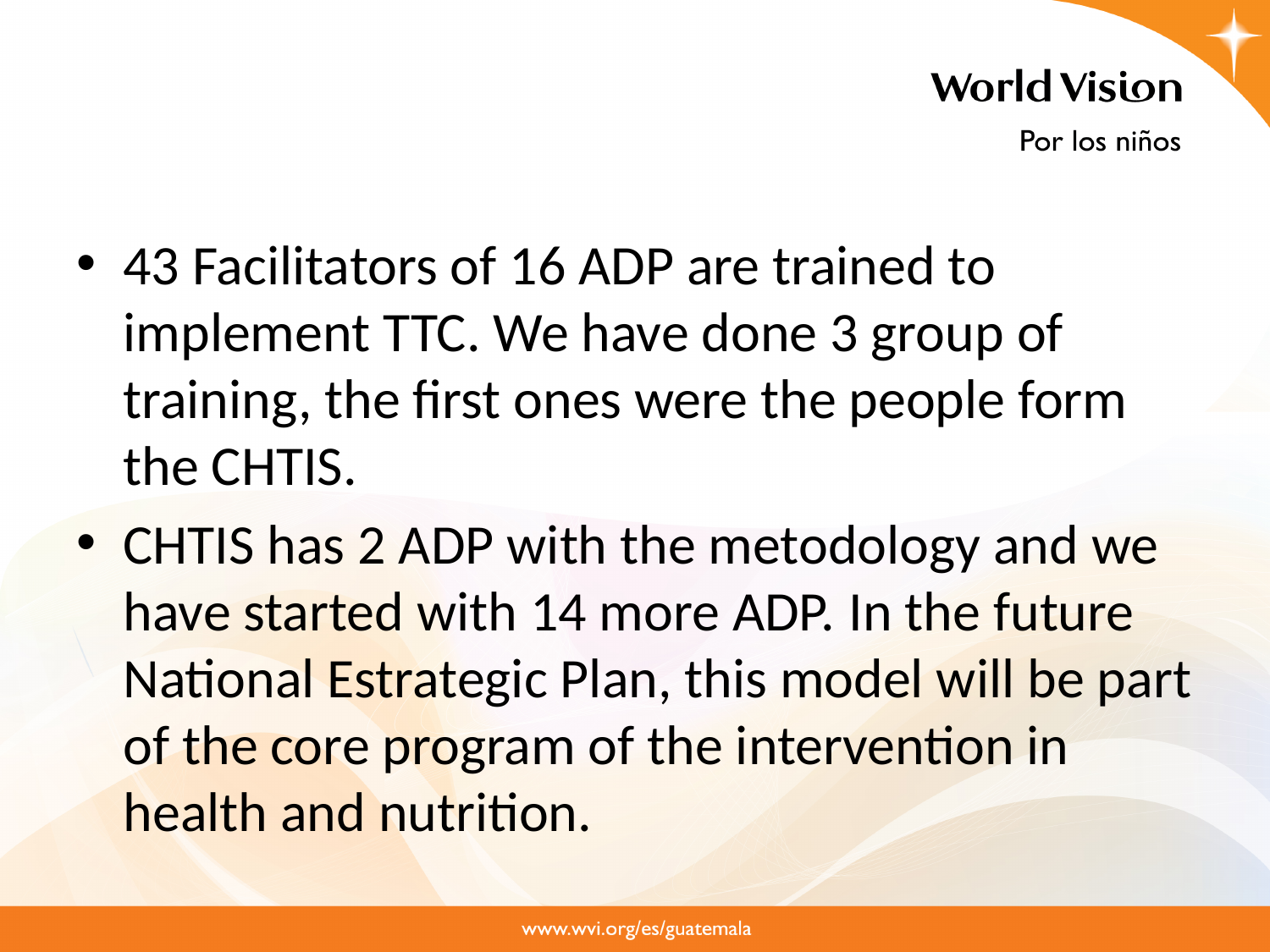

#
43 Facilitators of 16 ADP are trained to implement TTC. We have done 3 group of training, the first ones were the people form the CHTIS.
CHTIS has 2 ADP with the metodology and we have started with 14 more ADP. In the future National Estrategic Plan, this model will be part of the core program of the intervention in health and nutrition.